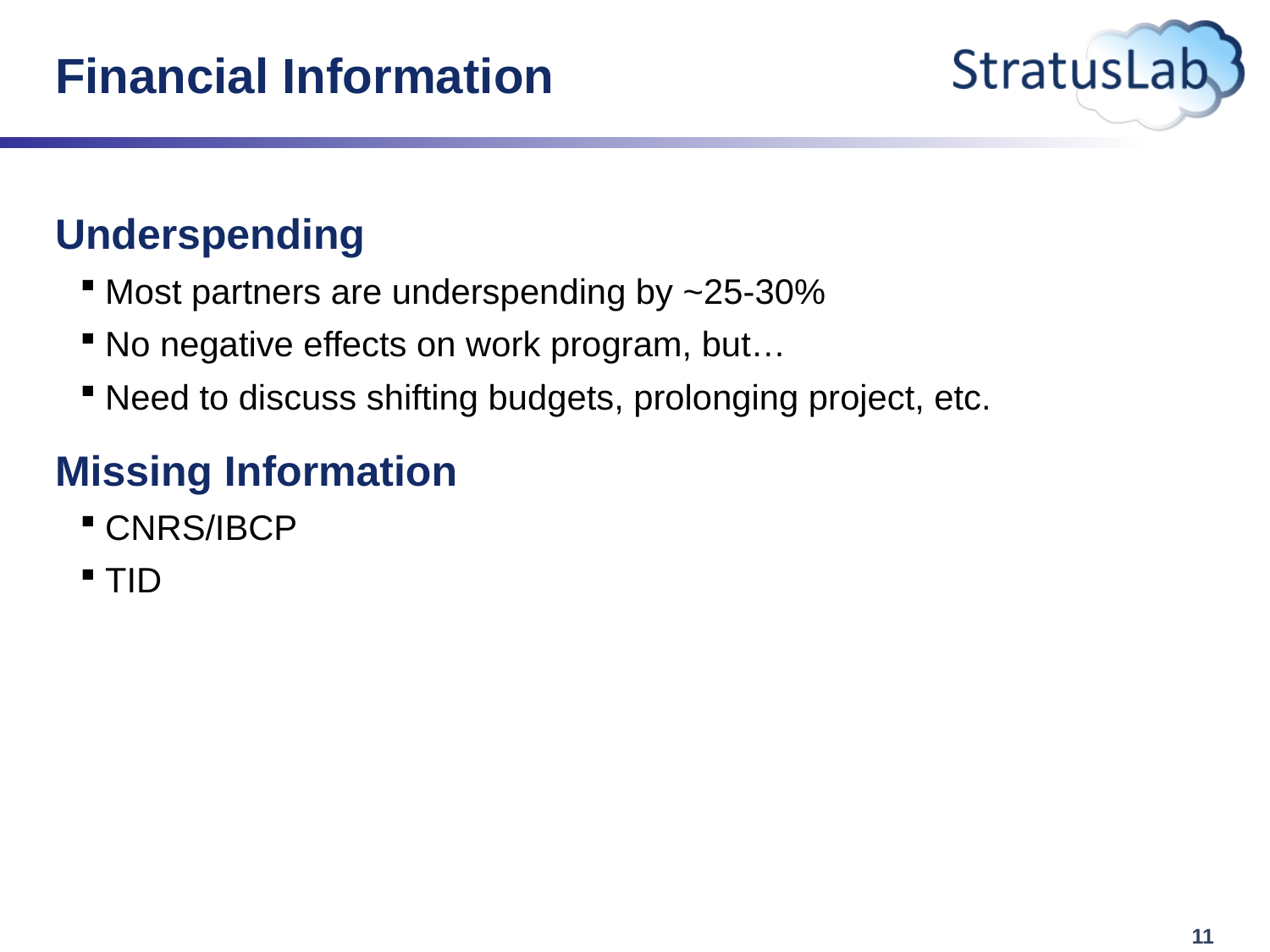

# Financial Information
Underspending
Most partners are underspending by ~25-30%
No negative effects on work program, but…
Need to discuss shifting budgets, prolonging project, etc.
Missing Information
CNRS/IBCP
TID